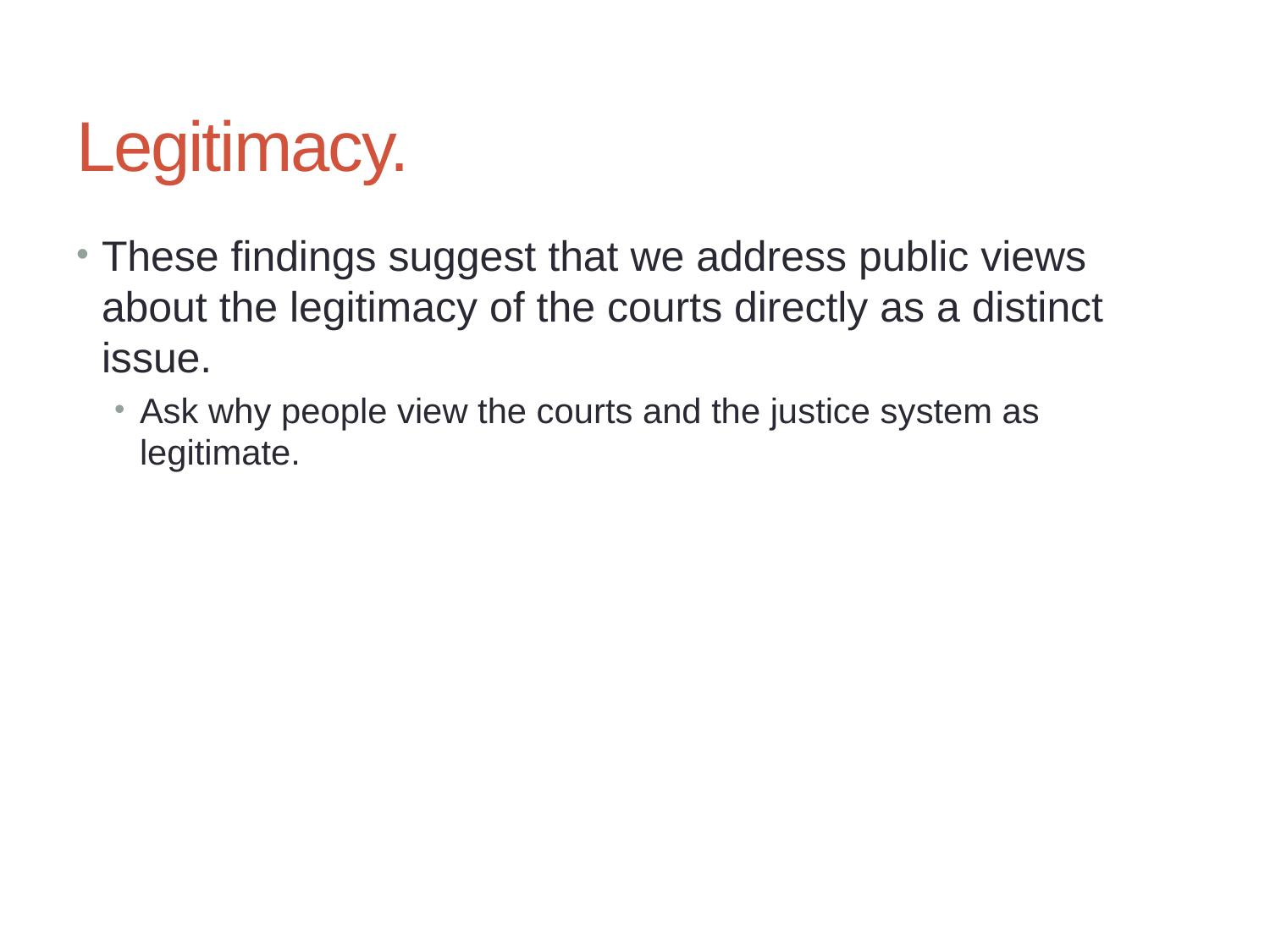

# Legitimacy.
These findings suggest that we address public views about the legitimacy of the courts directly as a distinct issue.
Ask why people view the courts and the justice system as legitimate.